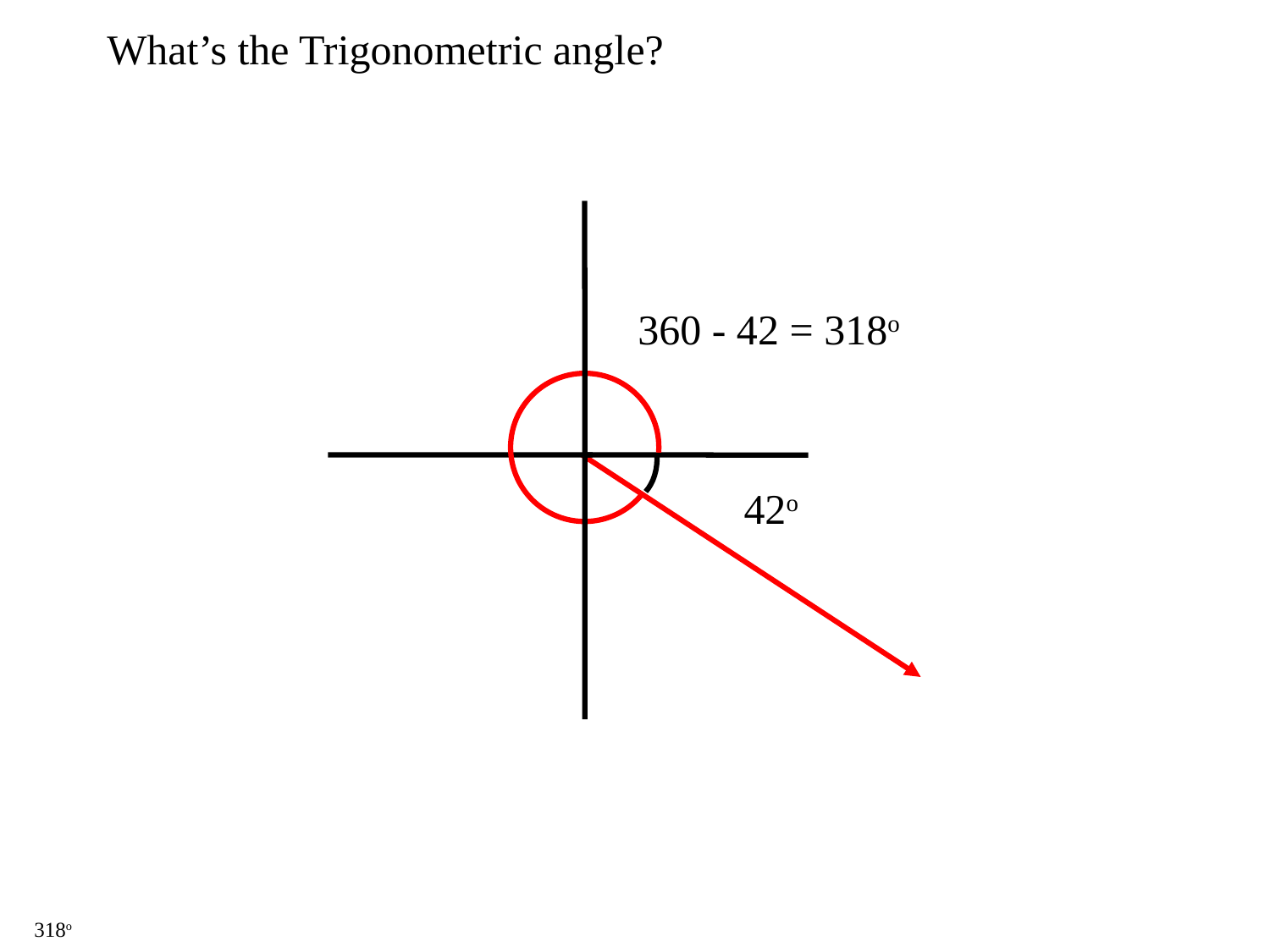

What’s the Trigonometric angle?

360 - 42 = 318o

42o
318o